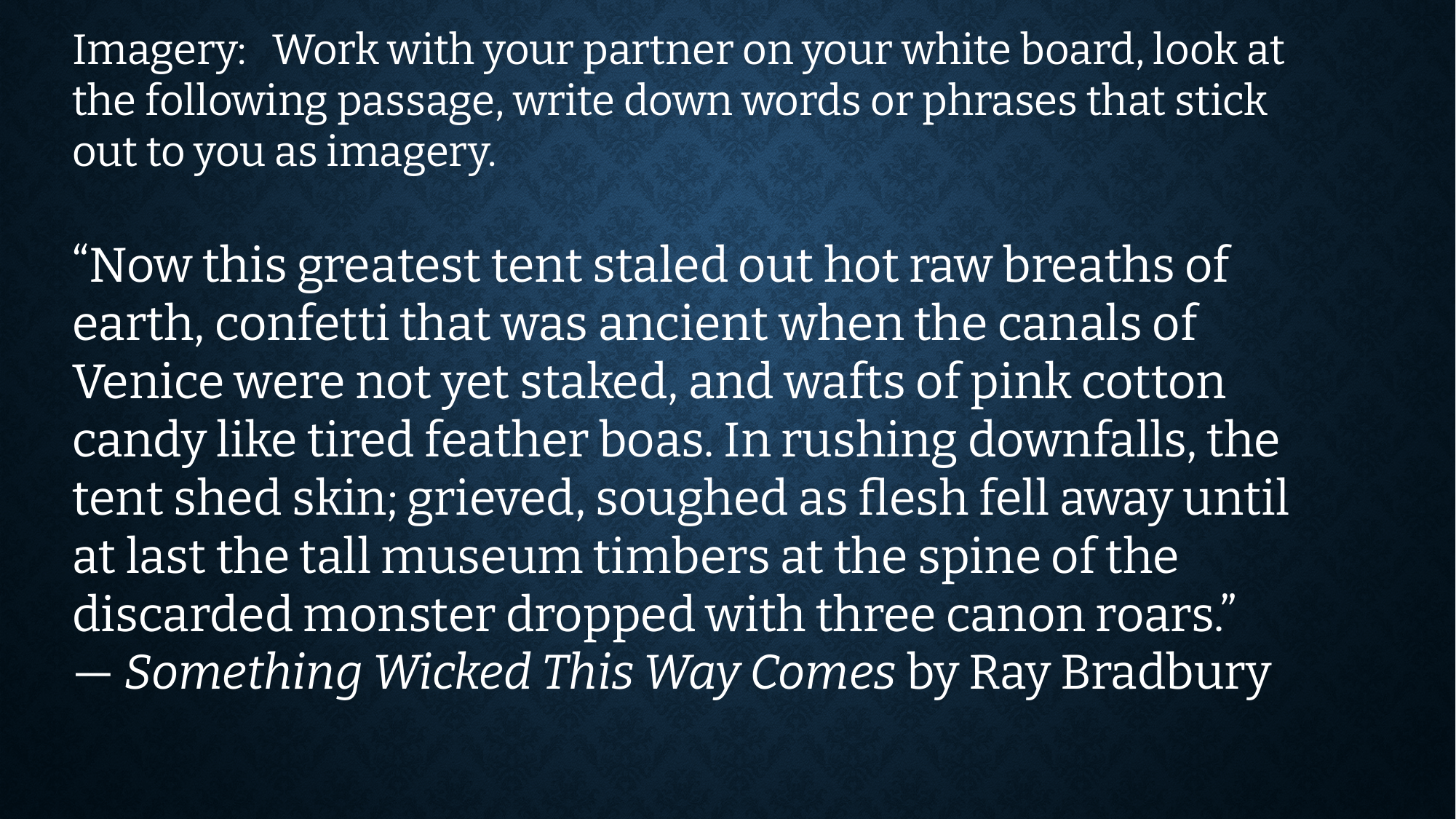

Imagery:   Work with your partner on your white board, look at the following passage, write down words or phrases that stick out to you as imagery.

“Now this greatest tent staled out hot raw breaths of earth, confetti that was ancient when the canals of Venice were not yet staked, and wafts of pink cotton candy like tired feather boas. In rushing downfalls, the tent shed skin; grieved, soughed as flesh fell away until at last the tall museum timbers at the spine of the discarded monster dropped with three canon roars.” 
― Something Wicked This Way Comes by Ray Bradbury